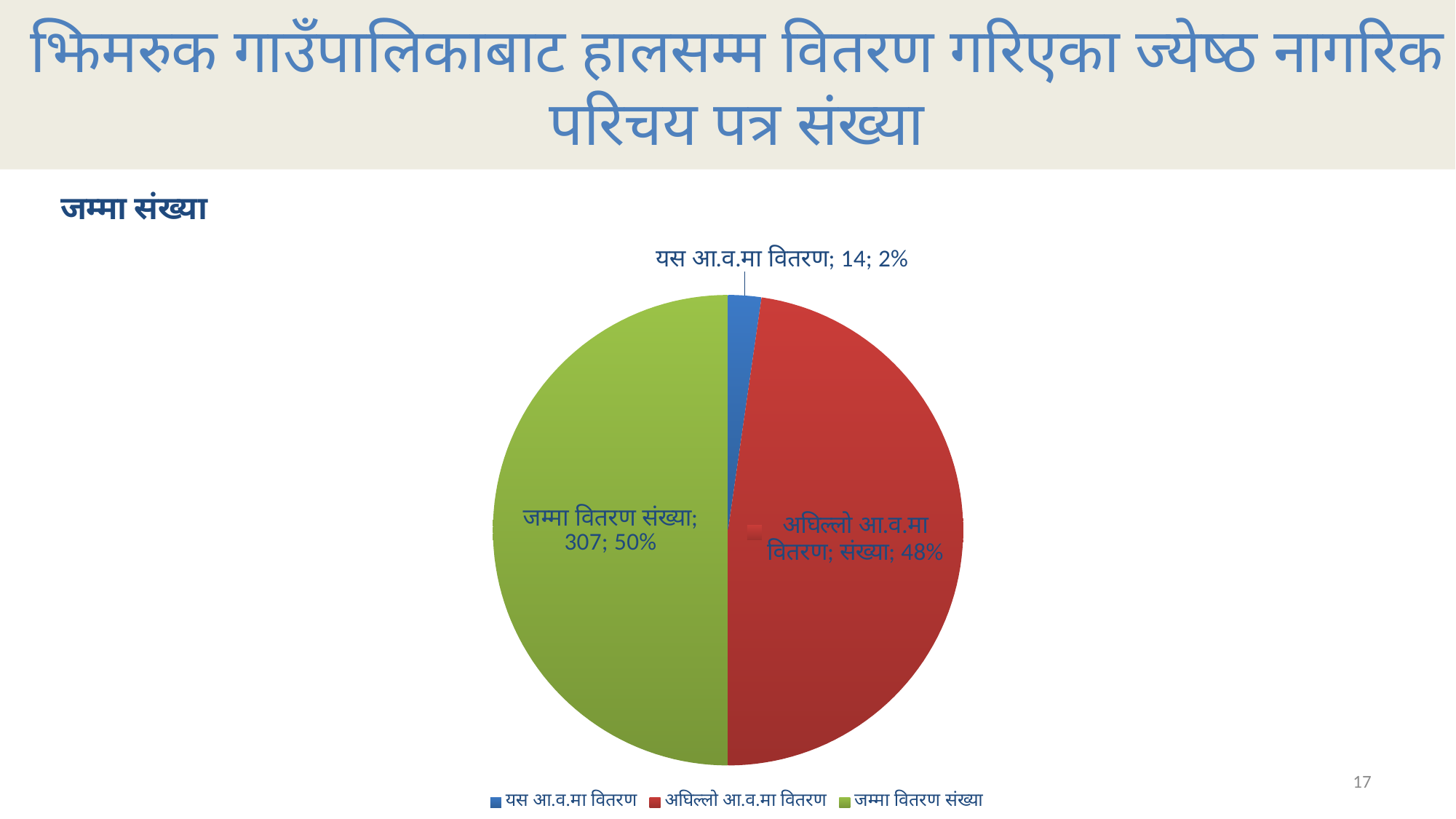

# झिमरुक गाउँपालिकाबाट हालसम्म वितरण गरिएका ज्येष्ठ नागरिक परिचय पत्र संख्या

### Chart: जम्मा संख्या

| Category | संख्या |
|---|---|
| यस आ.व.मा वितरण | 14.0 |
| अघिल्लो आ.व.मा वितरण | 293.0 |
| जम्मा वितरण संख्या | 307.0 |
17